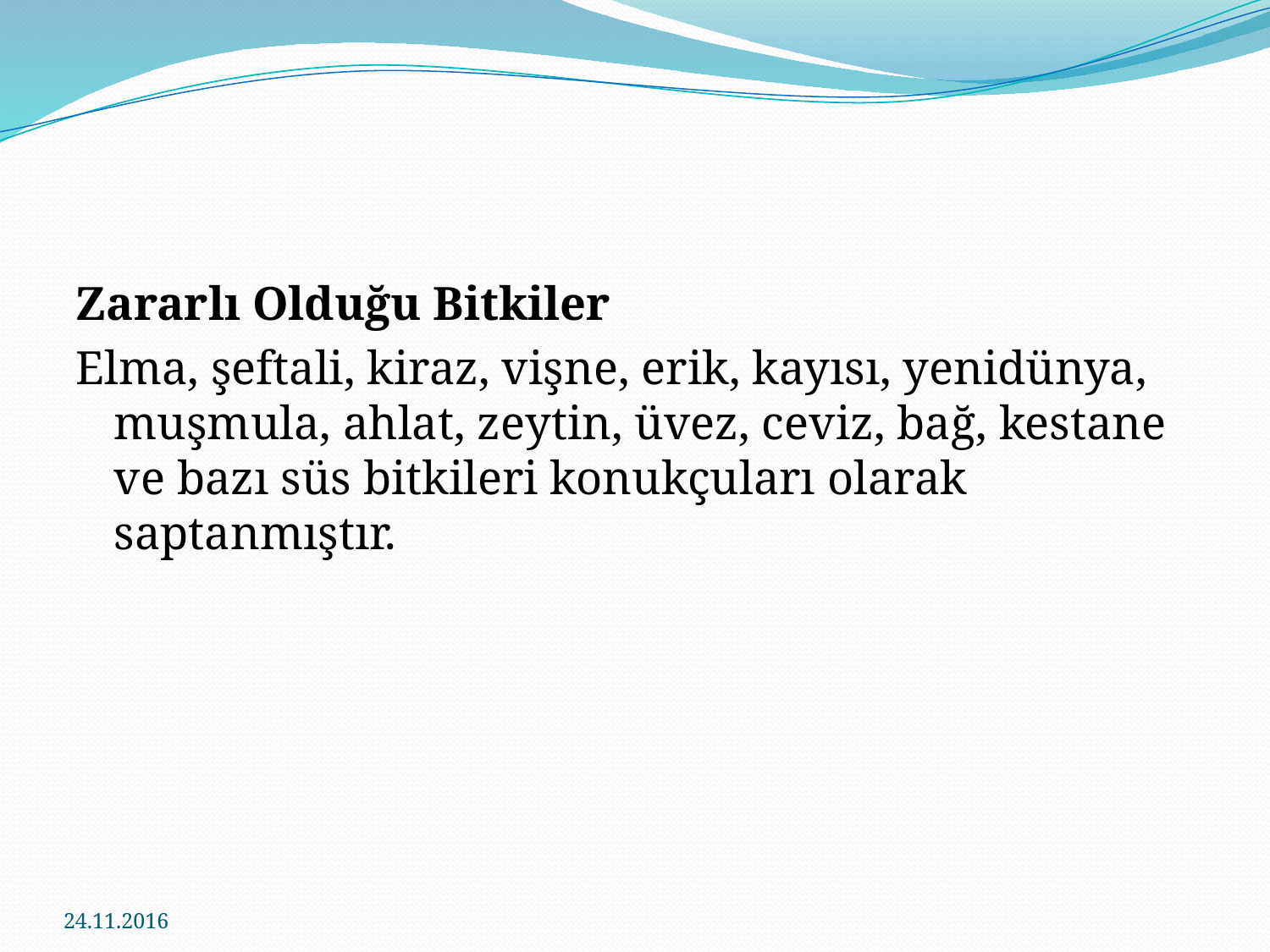

Zararlı Olduğu Bitkiler
Elma, şeftali, kiraz, vişne, erik, kayısı, yenidünya, muşmula, ahlat, zeytin, üvez, ceviz, bağ, kestane ve bazı süs bitkileri konukçuları olarak saptanmıştır.
24.11.2016